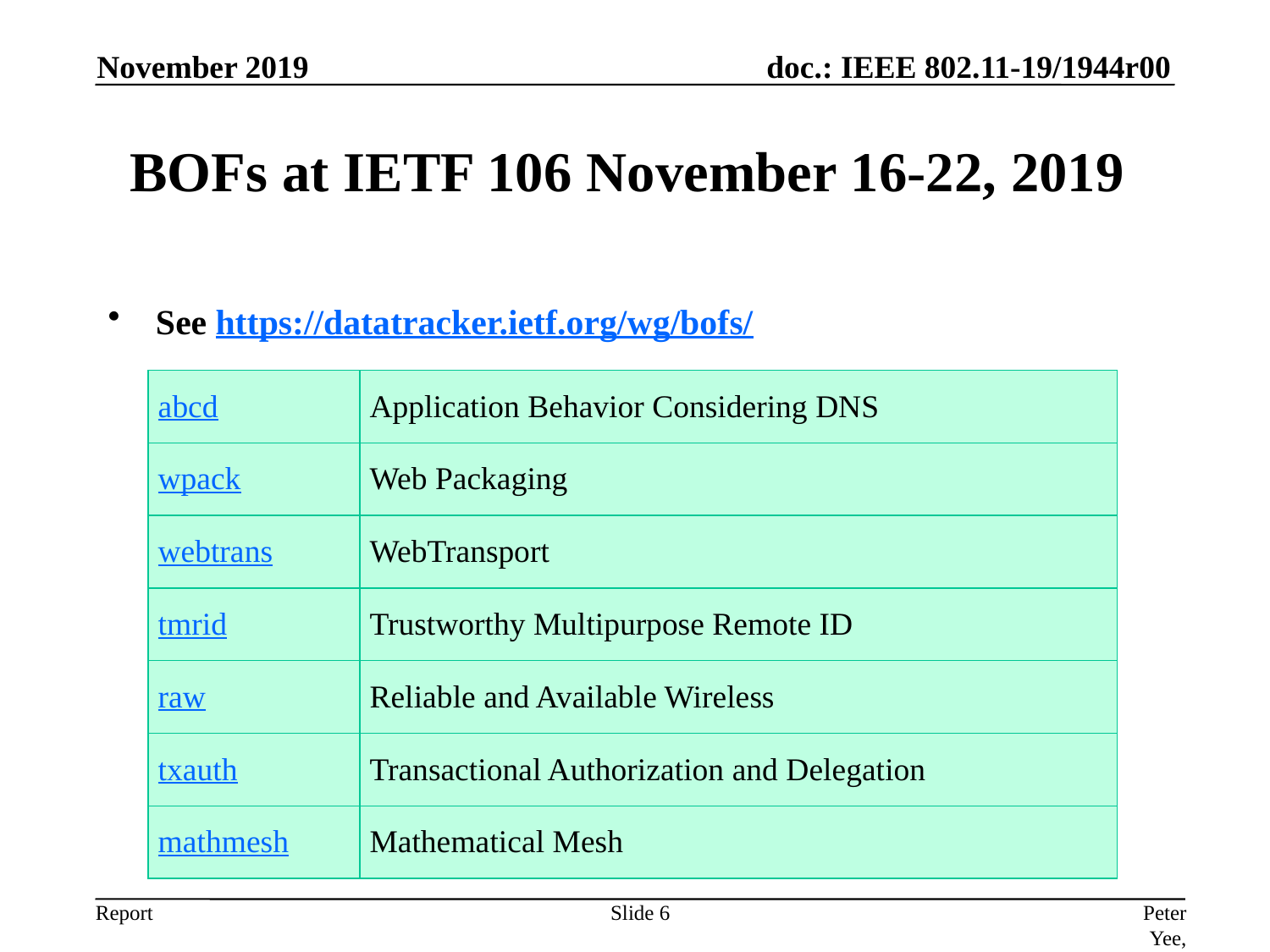

November 2019
# BOFs at IETF 106 November 16-22, 2019

See https://datatracker.ietf.org/wg/bofs/
| abcd | Application Behavior Considering DNS |
| --- | --- |
| wpack | Web Packaging |
| webtrans | WebTransport |
| tmrid | Trustworthy Multipurpose Remote ID |
| raw | Reliable and Available Wireless |
| txauth | Transactional Authorization and Delegation |
| mathmesh | Mathematical Mesh |
Slide 6
Peter Yee, AKAYLA